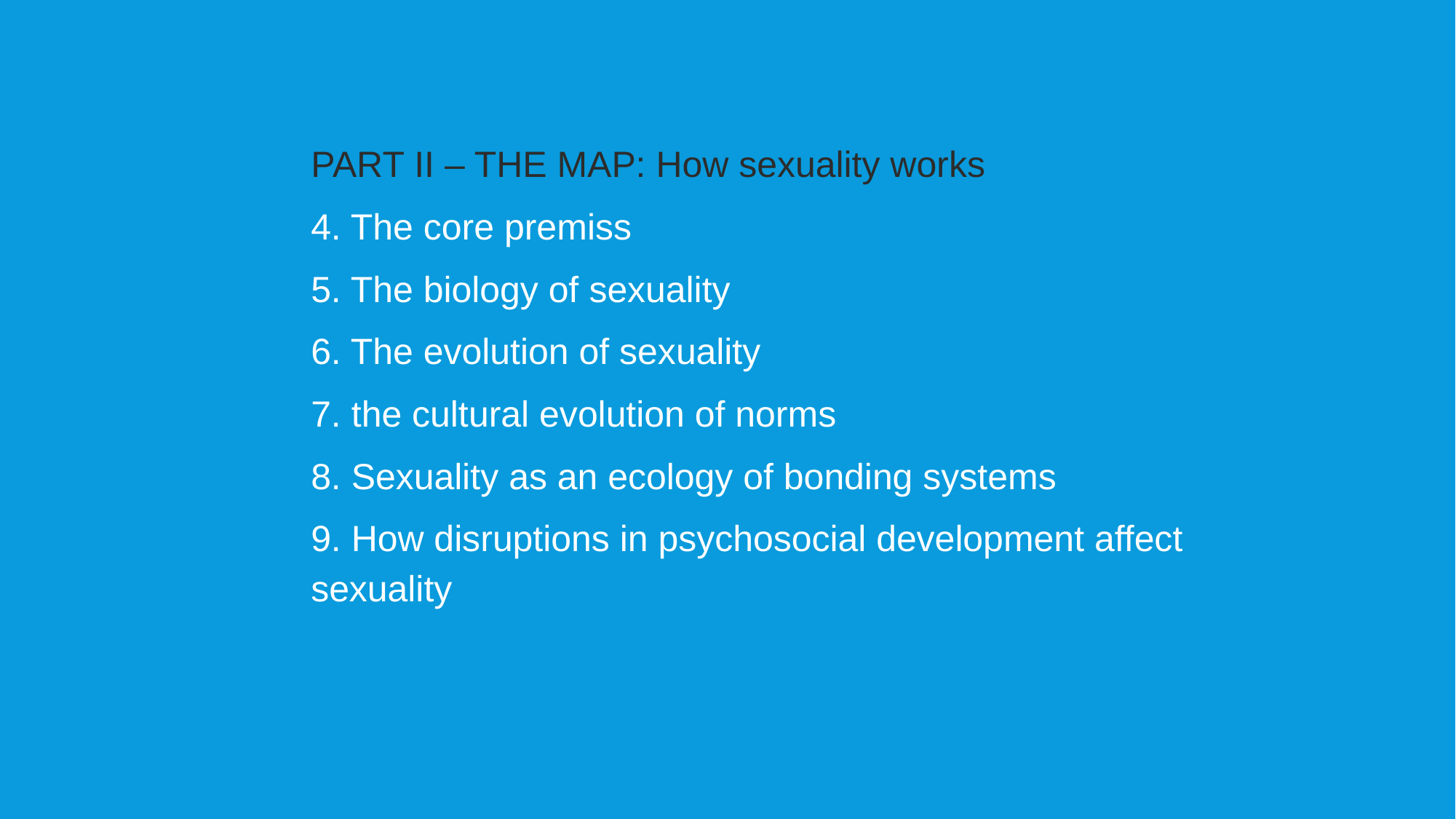

PART II – THE MAP: How sexuality works
4. The core premiss
5. The biology of sexuality
6. The evolution of sexuality
7. the cultural evolution of norms
8. Sexuality as an ecology of bonding systems
9. How disruptions in psychosocial development affect sexuality